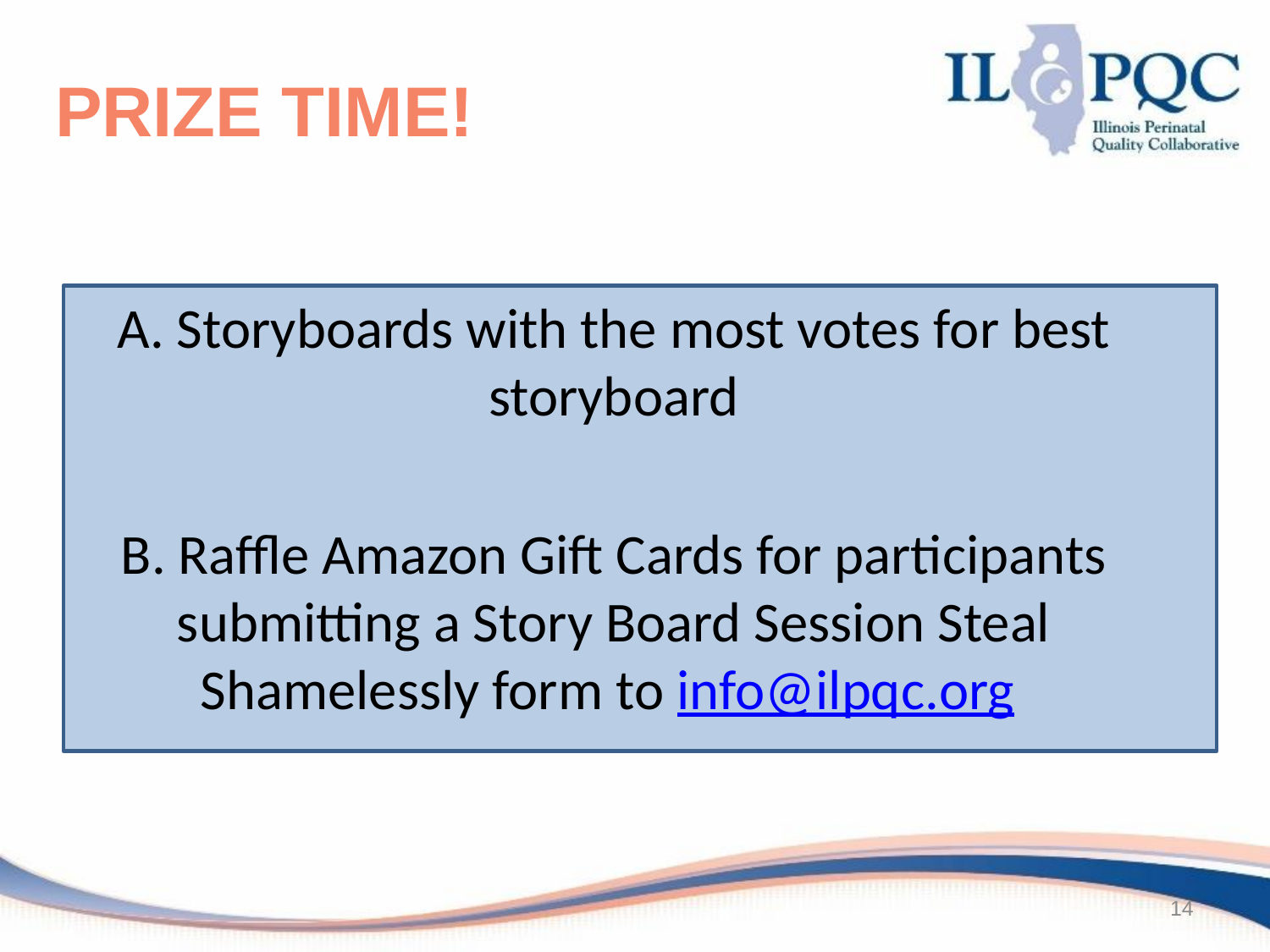

# PRIZE TIME!
A. Storyboards with the most votes for best storyboard

B. Raffle Amazon Gift Cards for participants submitting a Story Board Session Steal Shamelessly form to info@ilpqc.org

14